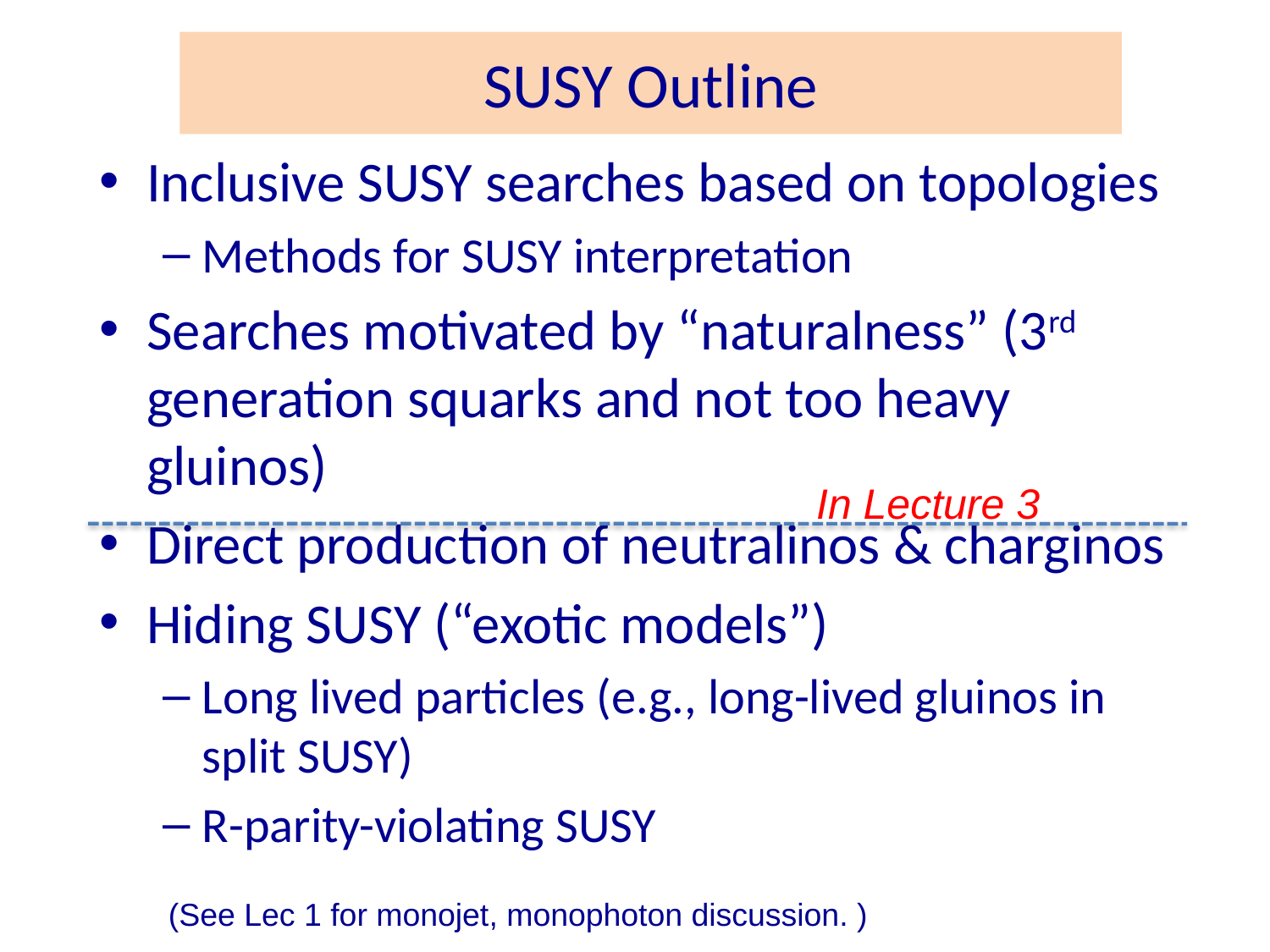

# SUSY Outline
Inclusive SUSY searches based on topologies
Methods for SUSY interpretation
Searches motivated by “naturalness” (3rd generation squarks and not too heavy gluinos)
Direct production of neutralinos & charginos
Hiding SUSY (“exotic models”)
Long lived particles (e.g., long-lived gluinos in split SUSY)
R-parity-violating SUSY

In Lecture 3
(See Lec 1 for monojet, monophoton discussion. )